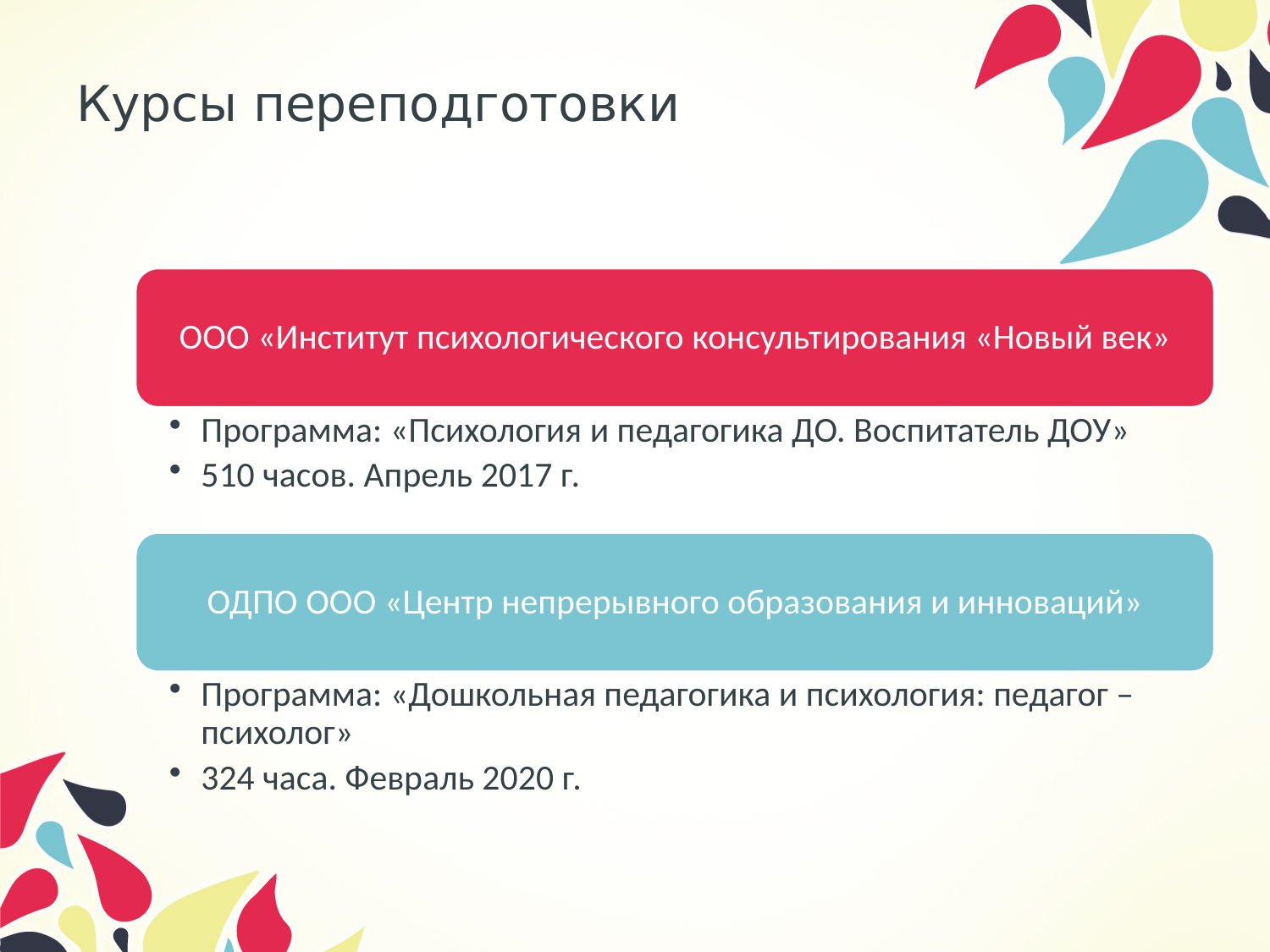

# Курсы переподготовки
ООО «Институт психологического консультирования «Новый век»
Программа: «Психология и педагогика ДО. Воспитатель ДОУ»
510 часов. Апрель 2017 г.
ОДПО ООО «Центр непрерывного образования и инноваций»
Программа: «Дошкольная педагогика и психология: педагог – психолог»
324 часа. Февраль 2020 г.